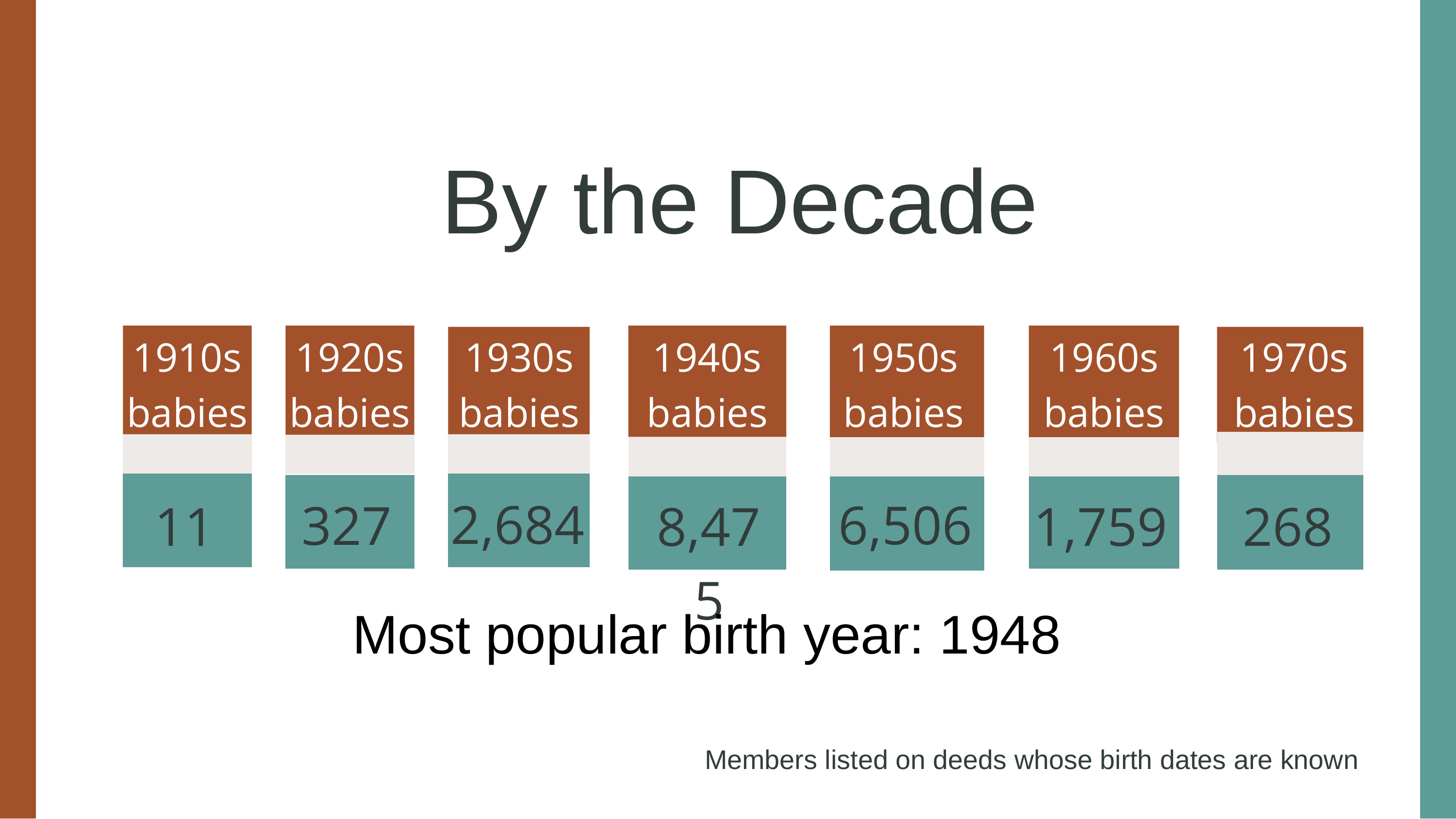

By the Decade
04
1910s babies
1920s babies
1930s babies
1940s babies
1950s babies
1960s babies
1970s babies

2,684
6,506
327
11
8,475
1,759
268
Most popular birth year: 1948
Members listed on deeds whose birth dates are known